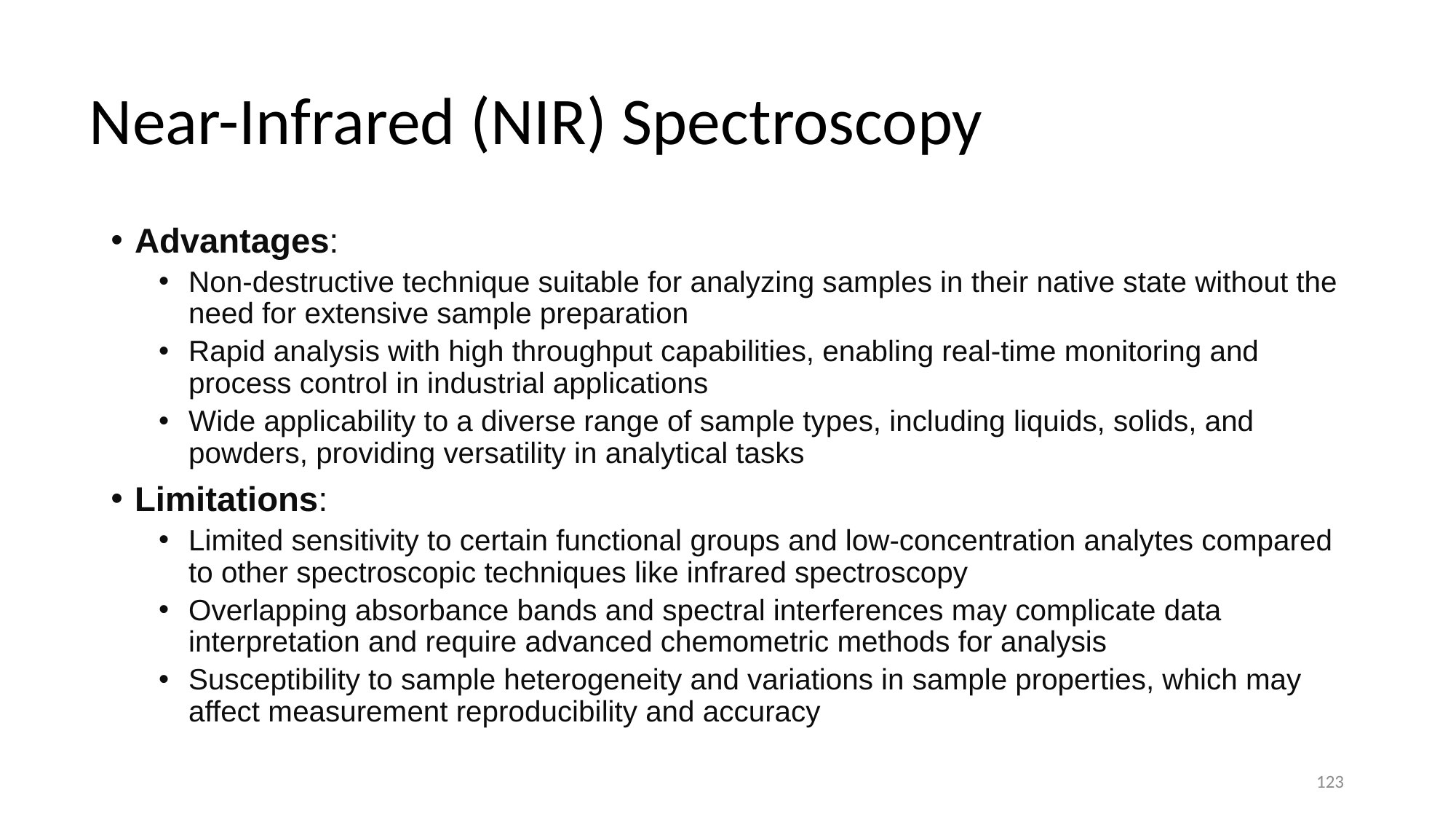

# Near-Infrared (NIR) Spectroscopy
Advantages:
Non-destructive technique suitable for analyzing samples in their native state without the need for extensive sample preparation
Rapid analysis with high throughput capabilities, enabling real-time monitoring and process control in industrial applications
Wide applicability to a diverse range of sample types, including liquids, solids, and powders, providing versatility in analytical tasks
Limitations:
Limited sensitivity to certain functional groups and low-concentration analytes compared to other spectroscopic techniques like infrared spectroscopy
Overlapping absorbance bands and spectral interferences may complicate data interpretation and require advanced chemometric methods for analysis
Susceptibility to sample heterogeneity and variations in sample properties, which may affect measurement reproducibility and accuracy

123